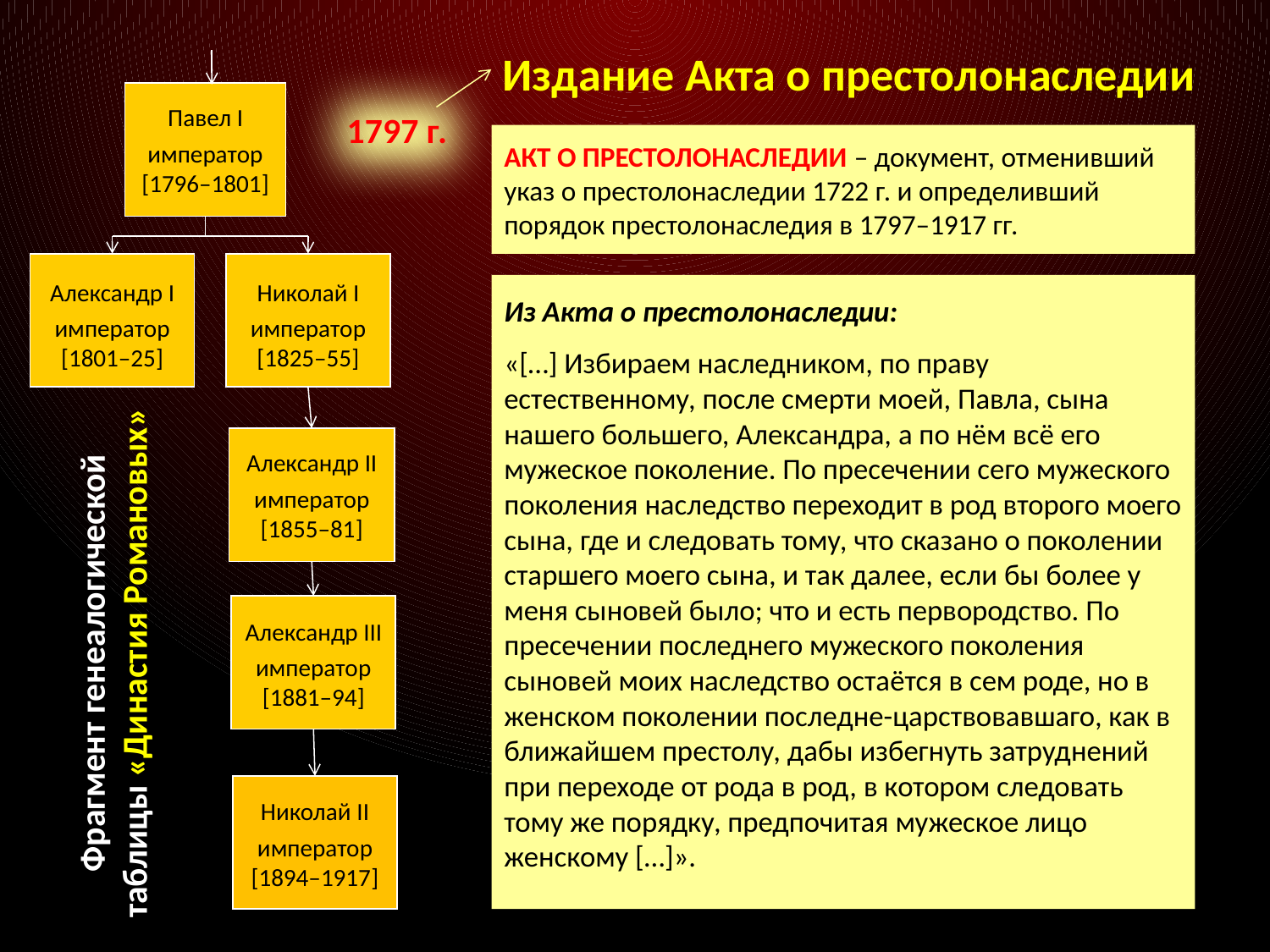

Издание Акта о престолонаследии

1797 г.

Павел I

император
[1796–1801]

АКТ О ПРЕСТОЛОНАСЛЕДИИ – документ, отменивший указ о престолонаследии 1722 г. и определивший порядок престолонаследия в 1797–1917 гг.

Александр I

император
[1801–25]

Николай I

император
[1825–55]

Из Акта о престолонаследии:

«[…] Избираем наследником, по праву естественному, после смерти моей, Павла, сына нашего большегo, Александра, а по нём всё его мужеское поколение. По пресечении ceго мужеского поколения наследство переходит в род второго моего сына, где и следовать тому, что сказано о поколении старшего моего сына, и так далее, если бы более у меня сыновей было; что и есть первородство. По пресечении последнего мужеского поколения сыновей моих наследство остаётся в сем роде, но в женском поколении последне-царствовавшаго, как в ближайшем престолу, дабы избегнуть затруднений при переходе от рода в род, в котором следовать тому же порядку, предпочитая мужеское лицо женскому […]».

Александр II

император
[1855–81]

Александр III

император
[1881–94]
Фрагмент генеалогической таблицы «Династия Романовых»

Николай II

император
[1894–1917]